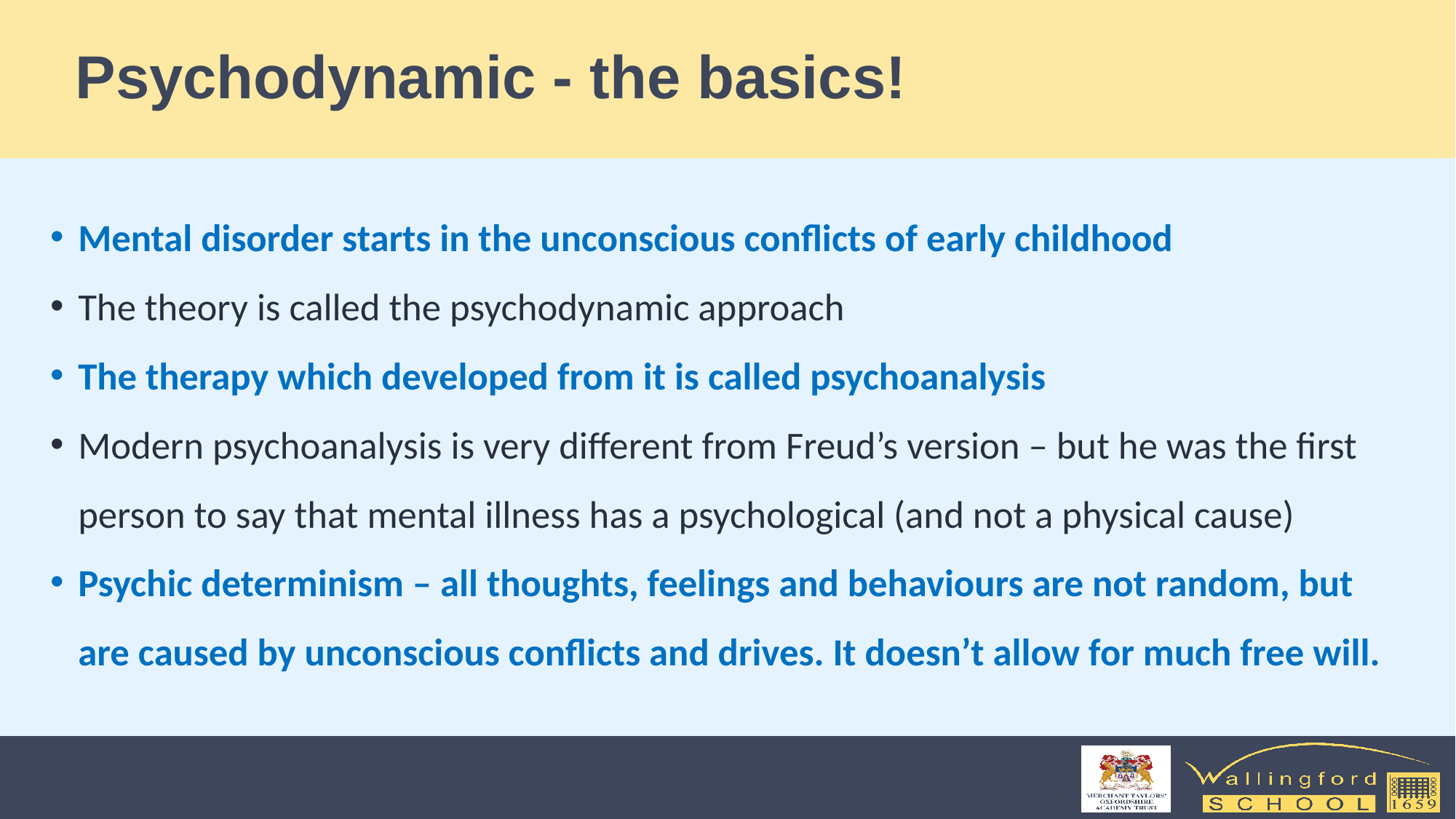

# Psychodynamic - the basics!
Mental disorder starts in the unconscious conflicts of early childhood
The theory is called the psychodynamic approach
The therapy which developed from it is called psychoanalysis
Modern psychoanalysis is very different from Freud’s version – but he was the first person to say that mental illness has a psychological (and not a physical cause)
Psychic determinism – all thoughts, feelings and behaviours are not random, but are caused by unconscious conflicts and drives. It doesn’t allow for much free will.